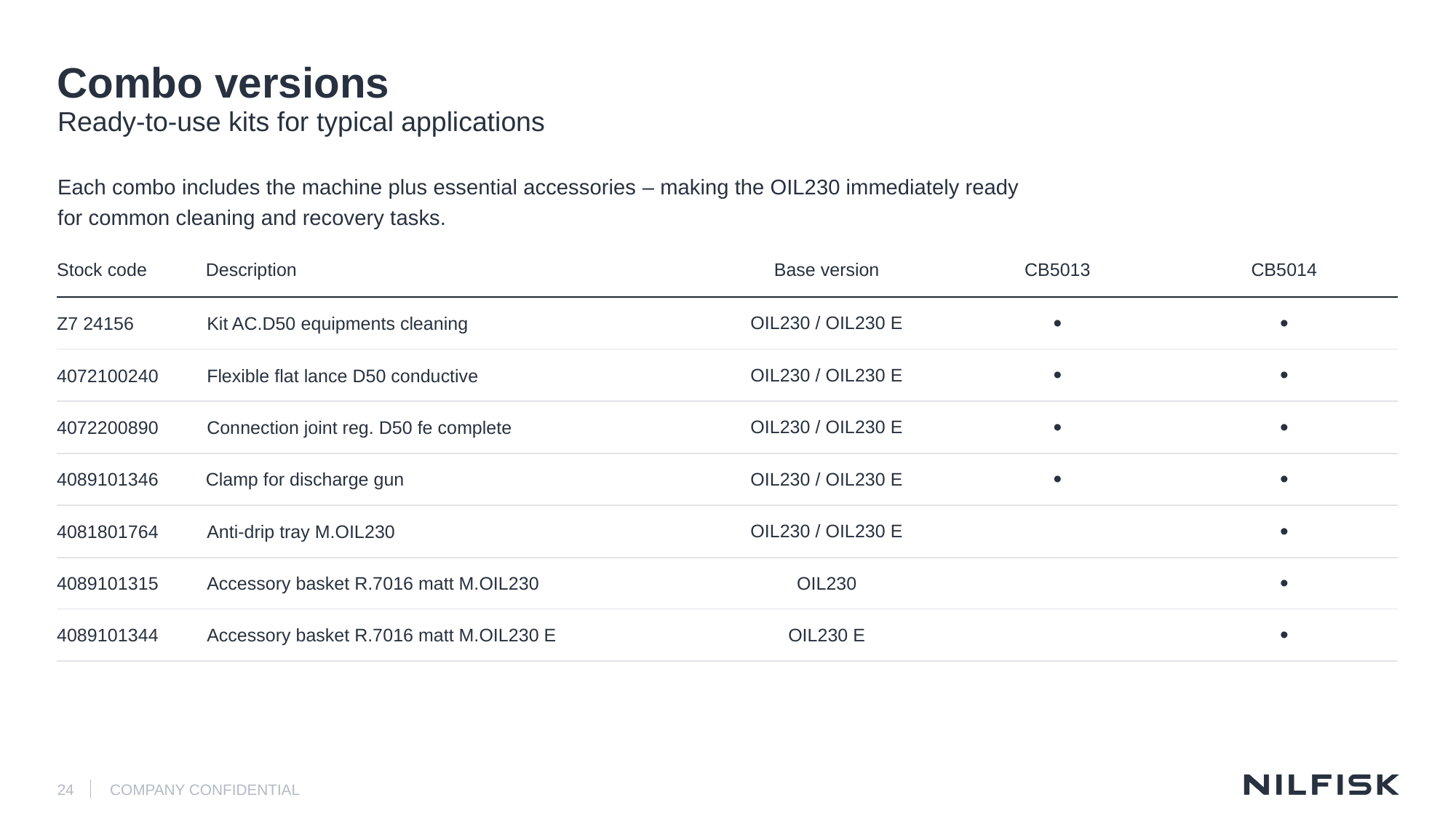

# Combo versions
Ready-to-use kits for typical applications
Each combo includes the machine plus essential accessories – making the OIL230 immediately ready for common cleaning and recovery tasks.
| Stock code | Description | Base version | CB5013 | CB5014 |
| --- | --- | --- | --- | --- |
| Z7 24156 | Kit AC.D50 equipments cleaning | OIL230 / OIL230 E | • | • |
| 4072100240 | Flexible flat lance D50 conductive | OIL230 / OIL230 E | • | • |
| 4072200890 | Connection joint reg. D50 fe complete | OIL230 / OIL230 E | • | • |
| 4089101346 | Clamp for discharge gun | OIL230 / OIL230 E | • | • |
| 4081801764 | Anti-drip tray M.OIL230 | OIL230 / OIL230 E |  | • |
| 4089101315 | Accessory basket R.7016 matt M.OIL230 | OIL230 |  | • |
| 4089101344 | Accessory basket R.7016 matt M.OIL230 E | OIL230 E |  | • |
24
COMPANY CONFIDENTIAL